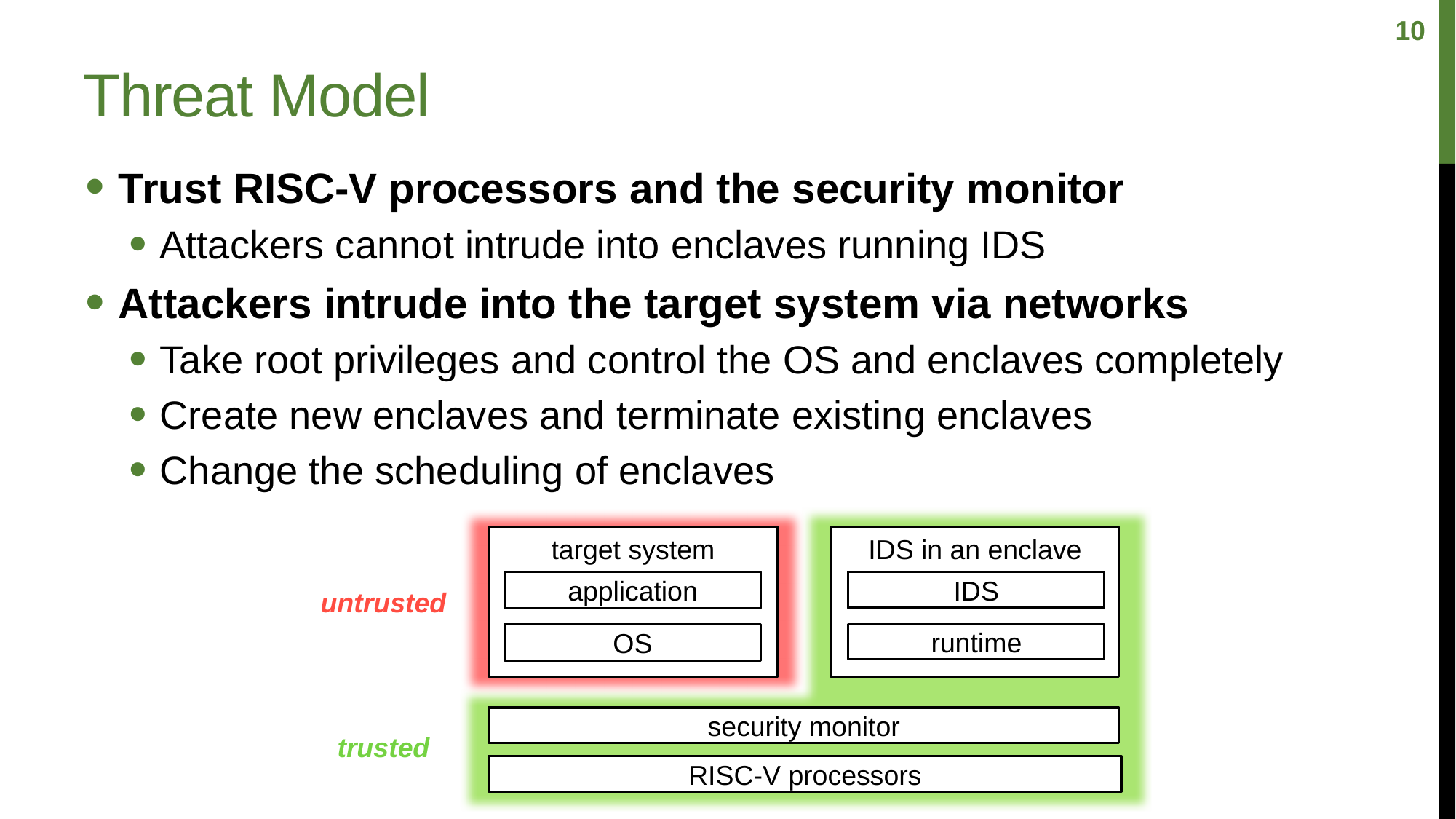

10
# Threat Model
Trust RISC-V processors and the security monitor
Attackers cannot intrude into enclaves running IDS
Attackers intrude into the target system via networks
Take root privileges and control the OS and enclaves completely
Create new enclaves and terminate existing enclaves
Change the scheduling of enclaves

target system
IDS in an enclave
IDS
application
untrusted
runtime
OS
security monitor
trusted
RISC-V processors